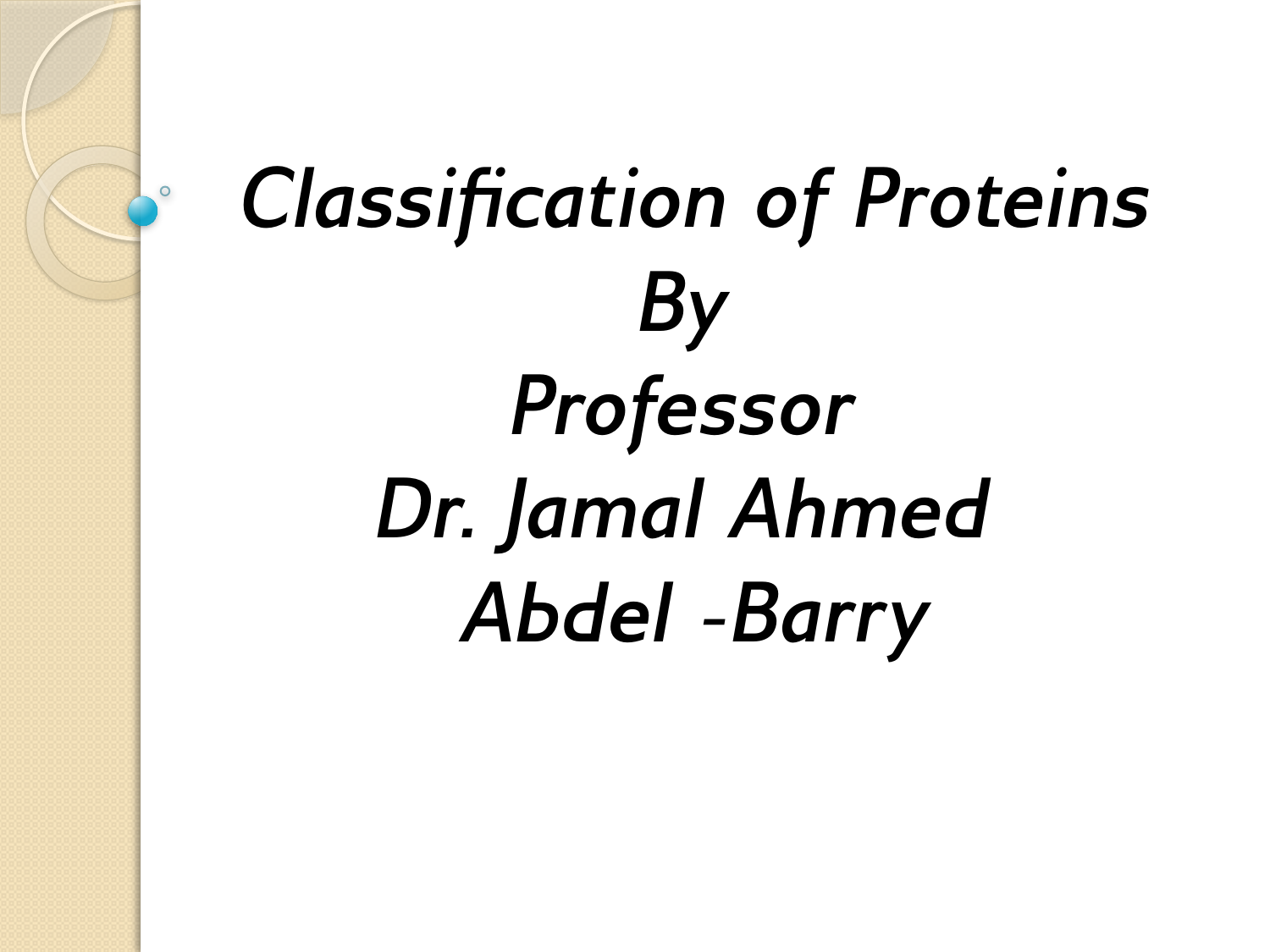

# Classification of Proteins By Professor Dr. Jamal Ahmed Abdel -Barry